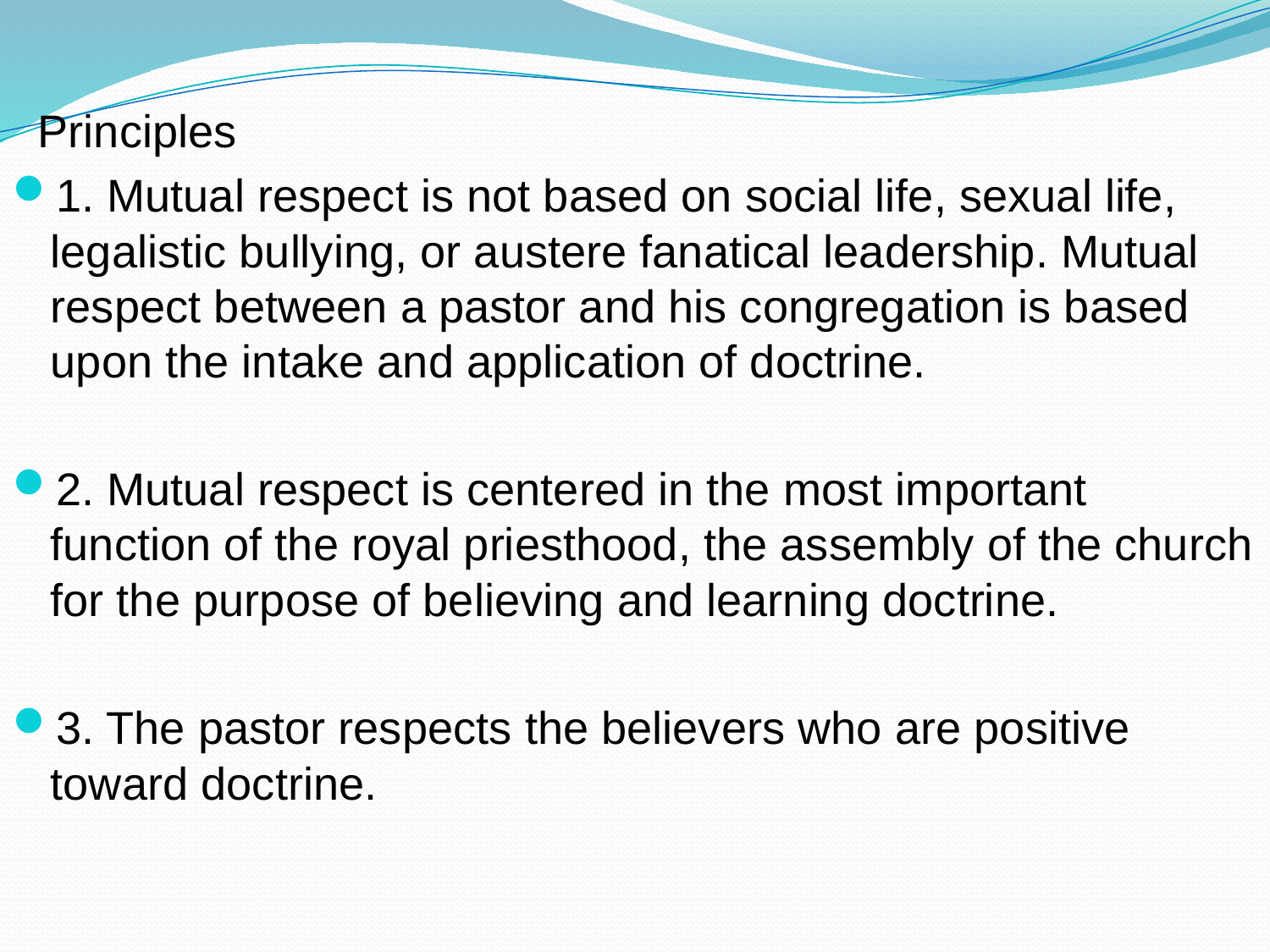

Principles
1. Mutual respect is not based on social life, sexual life, legalistic bullying, or austere fanatical leadership. Mutual respect between a pastor and his congregation is based upon the intake and application of doctrine.

2. Mutual respect is centered in the most important function of the royal priesthood, the assembly of the church for the purpose of believing and learning doctrine.

3. The pastor respects the believers who are positive toward doctrine.